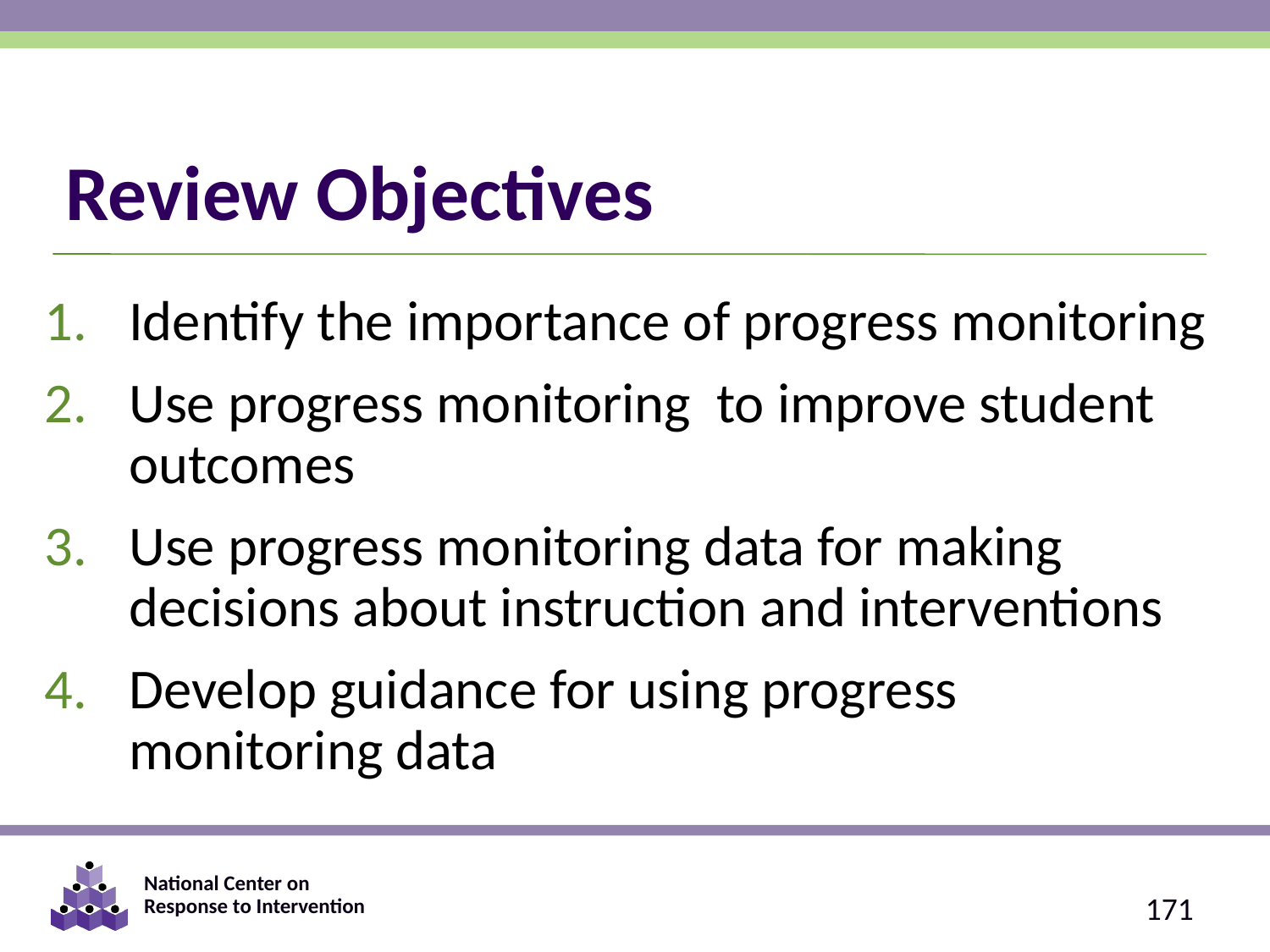

# Review Objectives
Identify the importance of progress monitoring
Use progress monitoring  to improve student outcomes
Use progress monitoring data for making decisions about instruction and interventions
Develop guidance for using progress monitoring data

171